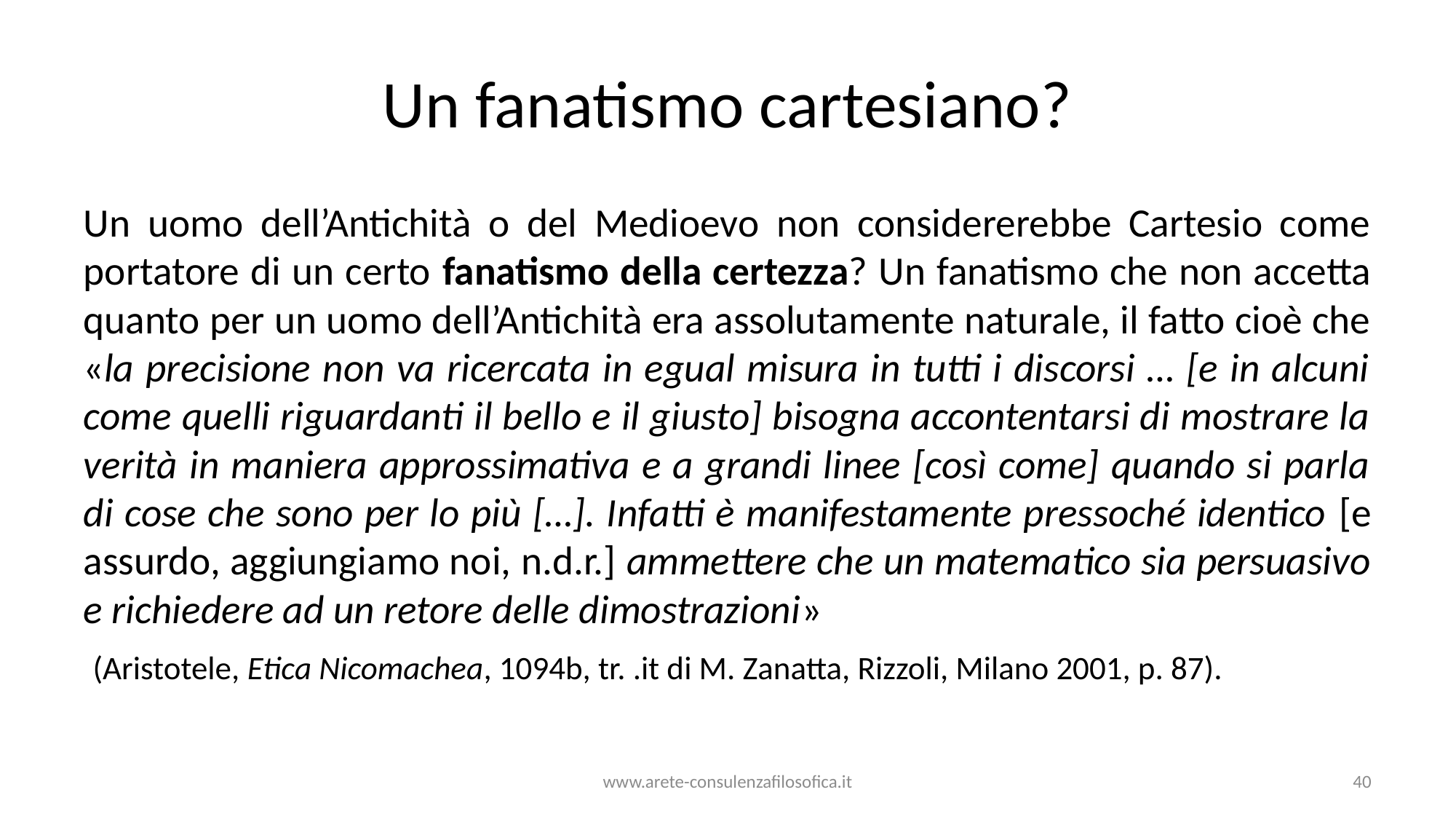

# Un fanatismo cartesiano?
Un uomo dell’Antichità o del Medioevo non considererebbe Cartesio come portatore di un certo fanatismo della certezza? Un fanatismo che non accetta quanto per un uomo dell’Antichità era assolutamente naturale, il fatto cioè che «la precisione non va ricercata in egual misura in tutti i discorsi … [e in alcuni come quelli riguardanti il bello e il giusto] bisogna accontentarsi di mostrare la verità in maniera approssimativa e a grandi linee [così come] quando si parla di cose che sono per lo più […]. Infatti è manifestamente pressoché identico [e assurdo, aggiungiamo noi, n.d.r.] ammettere che un matematico sia persuasivo e richiedere ad un retore delle dimostrazioni»
 (Aristotele, Etica Nicomachea, 1094b, tr. .it di M. Zanatta, Rizzoli, Milano 2001, p. 87).
www.arete-consulenzafilosofica.it
40